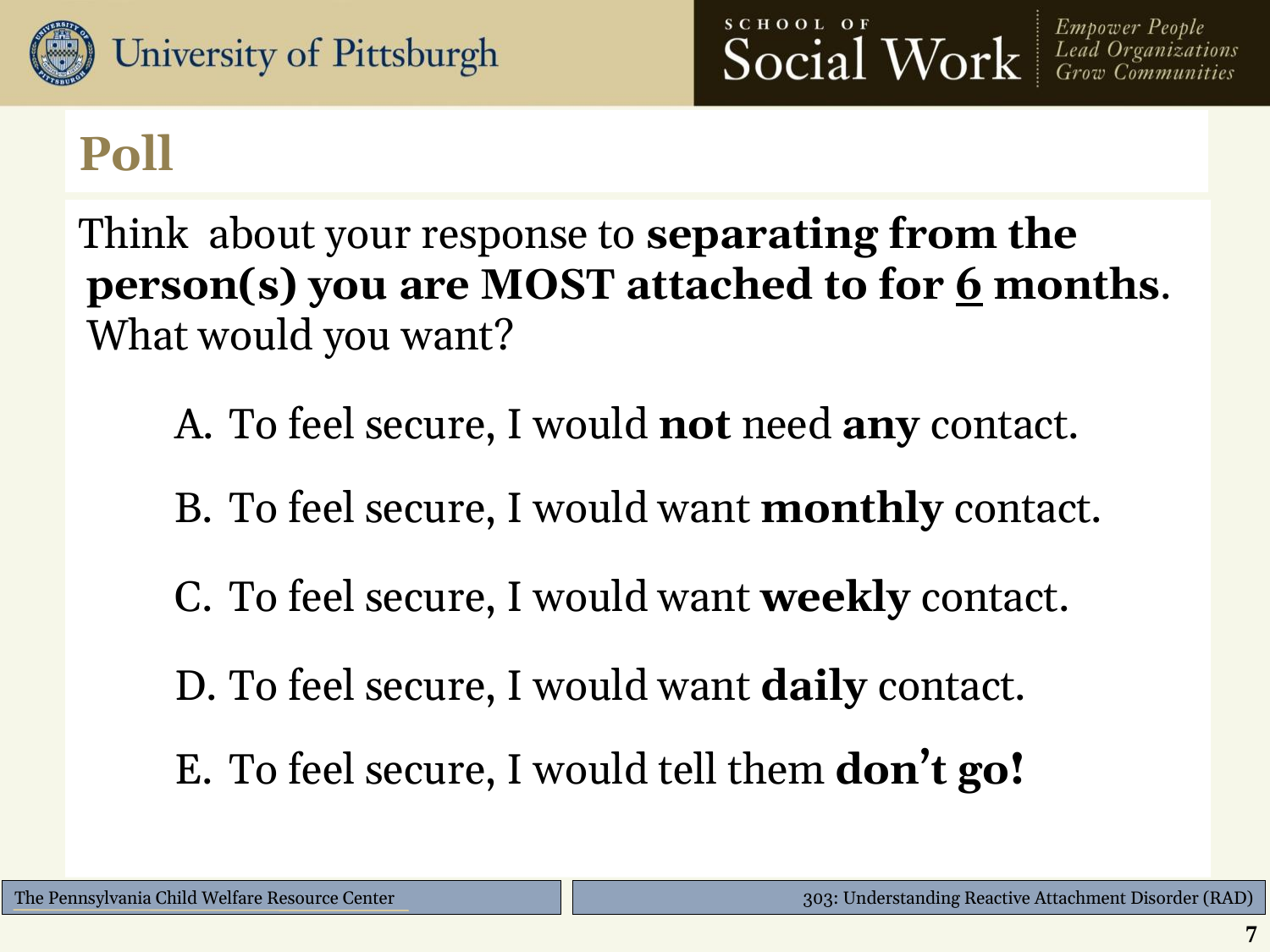

# Poll
Think  about your response to separating from the person(s) you are MOST attached to for 6 months.  What would you want?

To feel secure, I would not need any contact.

To feel secure, I would want monthly contact.

To feel secure, I would want weekly contact.

To feel secure, I would want daily contact.

To feel secure, I would tell them don’t go!
7